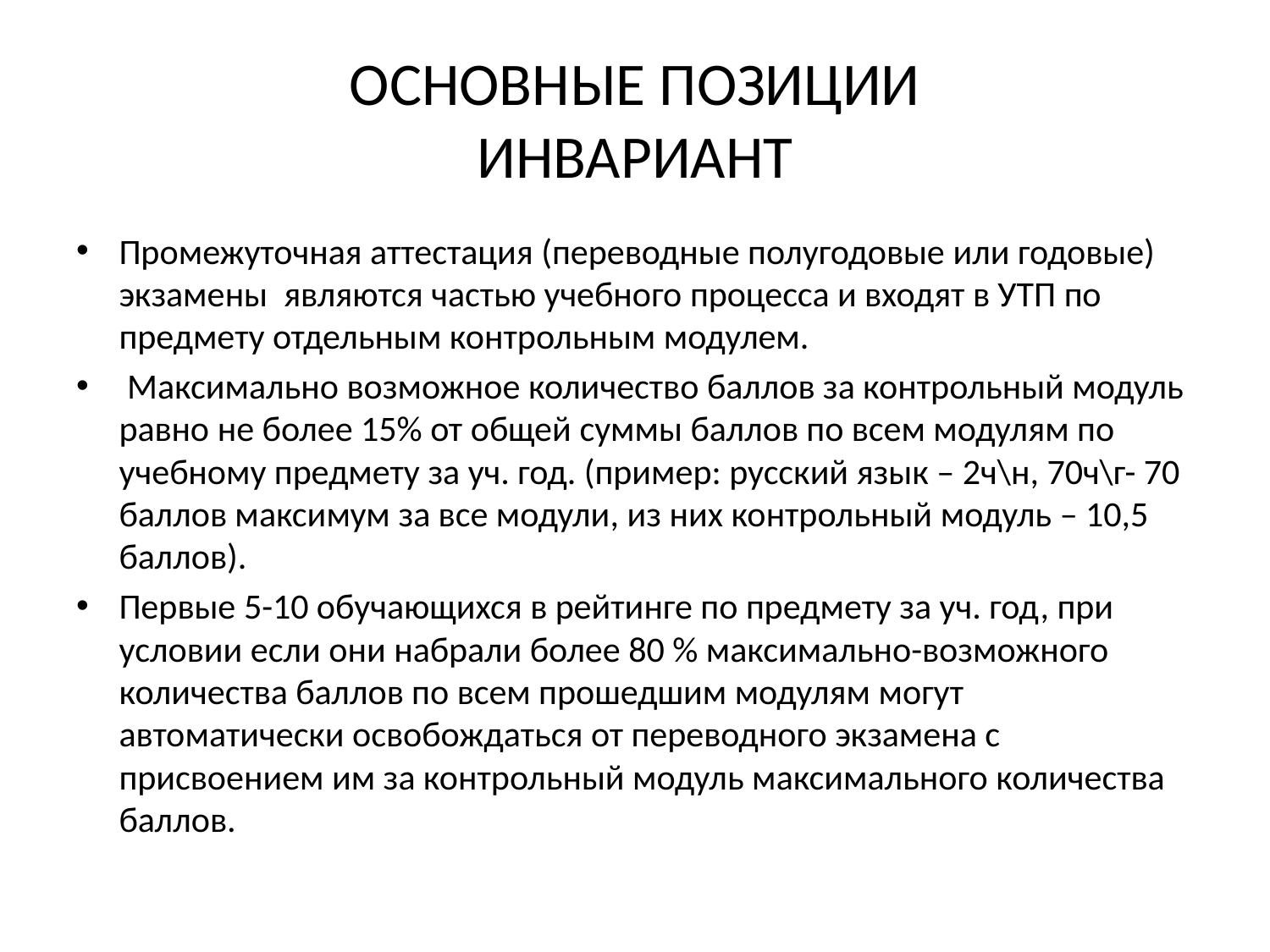

# ОСНОВНЫЕ ПОЗИЦИИ ИНВАРИАНТ
Промежуточная аттестация (переводные полугодовые или годовые) экзамены  являются частью учебного процесса и входят в УТП по предмету отдельным контрольным модулем.
 Максимально возможное количество баллов за контрольный модуль равно не более 15% от общей суммы баллов по всем модулям по учебному предмету за уч. год. (пример: русский язык – 2ч\н, 70ч\г- 70 баллов максимум за все модули, из них контрольный модуль – 10,5 баллов).
Первые 5-10 обучающихся в рейтинге по предмету за уч. год, при условии если они набрали более 80 % максимально-возможного количества баллов по всем прошедшим модулям могут автоматически освобождаться от переводного экзамена с присвоением им за контрольный модуль максимального количества баллов.